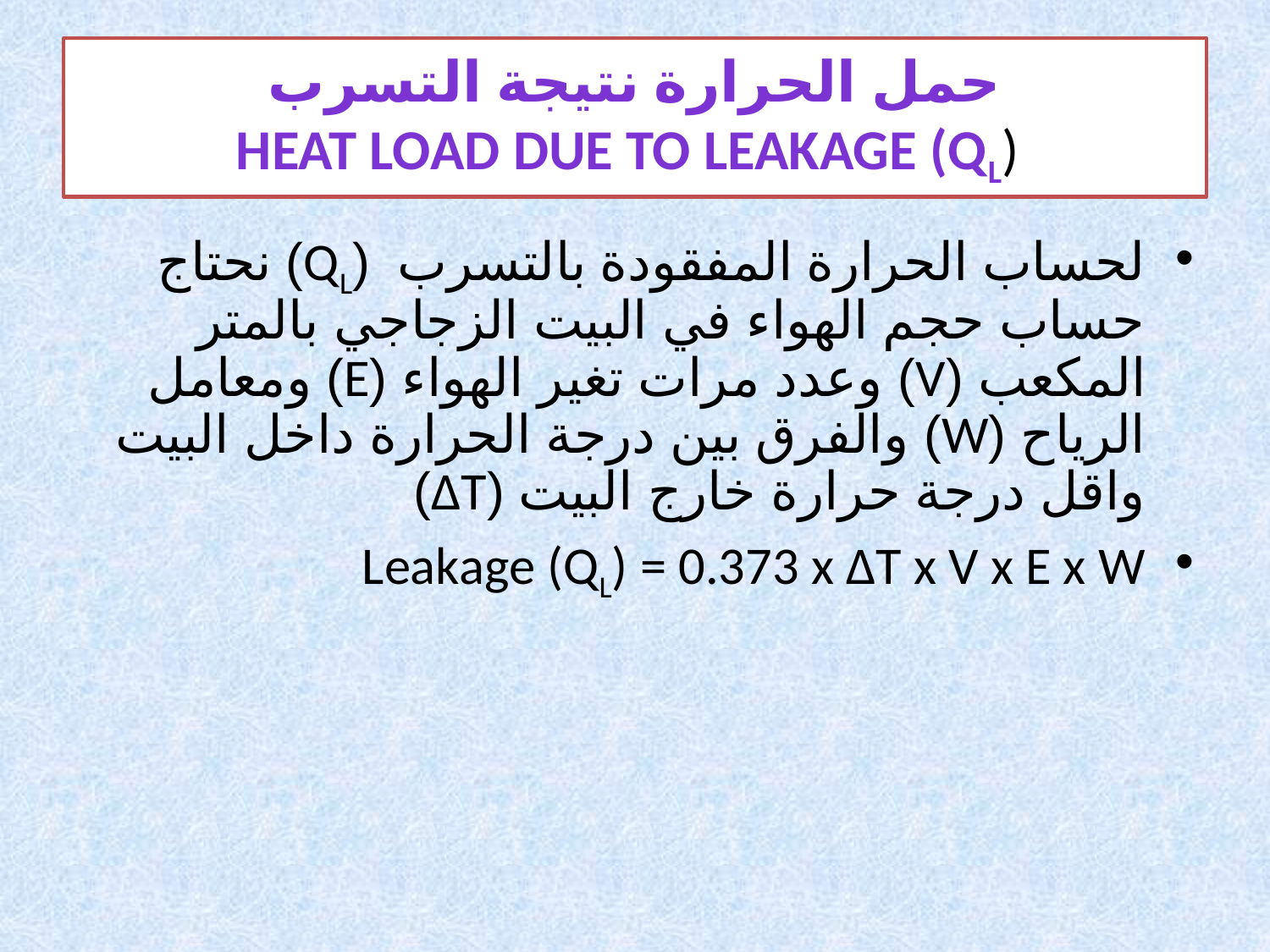

# حمل الحرارة نتيجة التسرب Heat load due to leakage (QL)
لحساب الحرارة المفقودة بالتسرب  (QL) نحتاج حساب حجم الهواء في البيت الزجاجي بالمتر المكعب (V) وعدد مرات تغير الهواء (E) ومعامل الرياح (W) والفرق بين درجة الحرارة داخل البيت واقل درجة حرارة خارج البيت (ΔT)
Leakage (QL) = 0.373 x ΔT x V x E x W